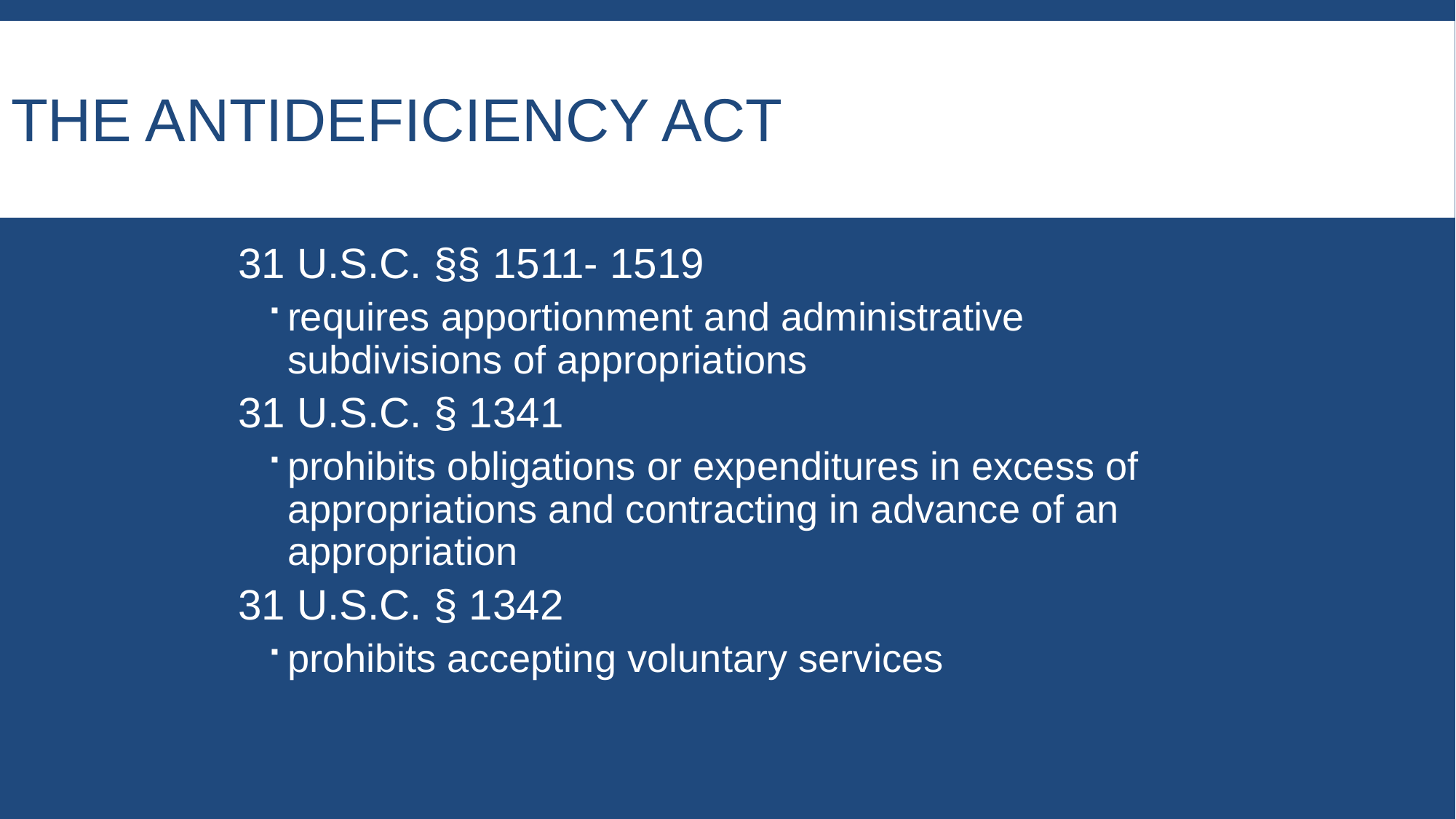

The Antideficiency Act
31 U.S.C. §§ 1511- 1519
requires apportionment and administrative subdivisions of appropriations
31 U.S.C. § 1341
prohibits obligations or expenditures in excess of appropriations and contracting in advance of an appropriation
31 U.S.C. § 1342
prohibits accepting voluntary services